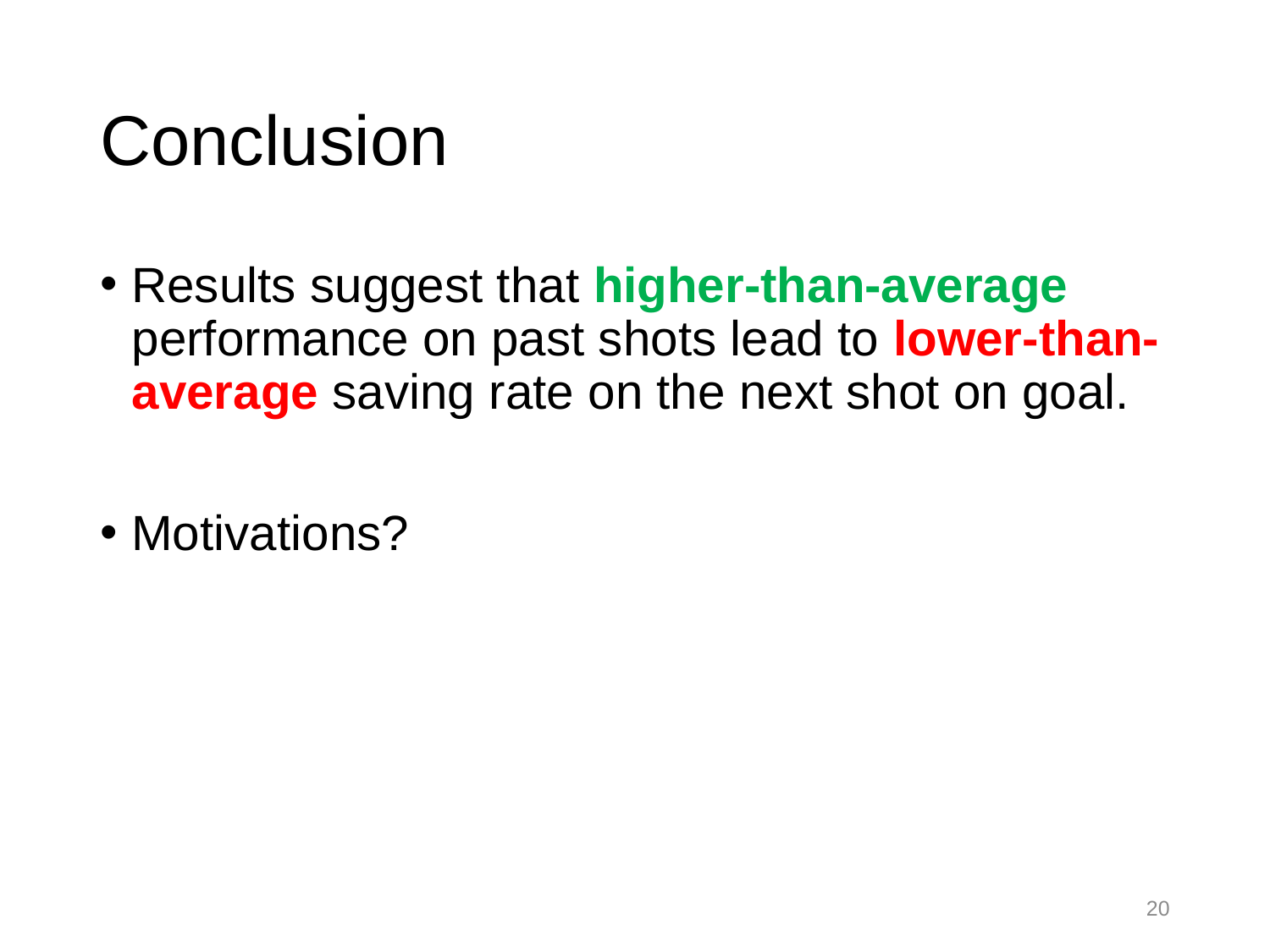

# Conclusion
Results suggest that higher-than-average performance on past shots lead to lower-than-average saving rate on the next shot on goal.

Motivations?
20